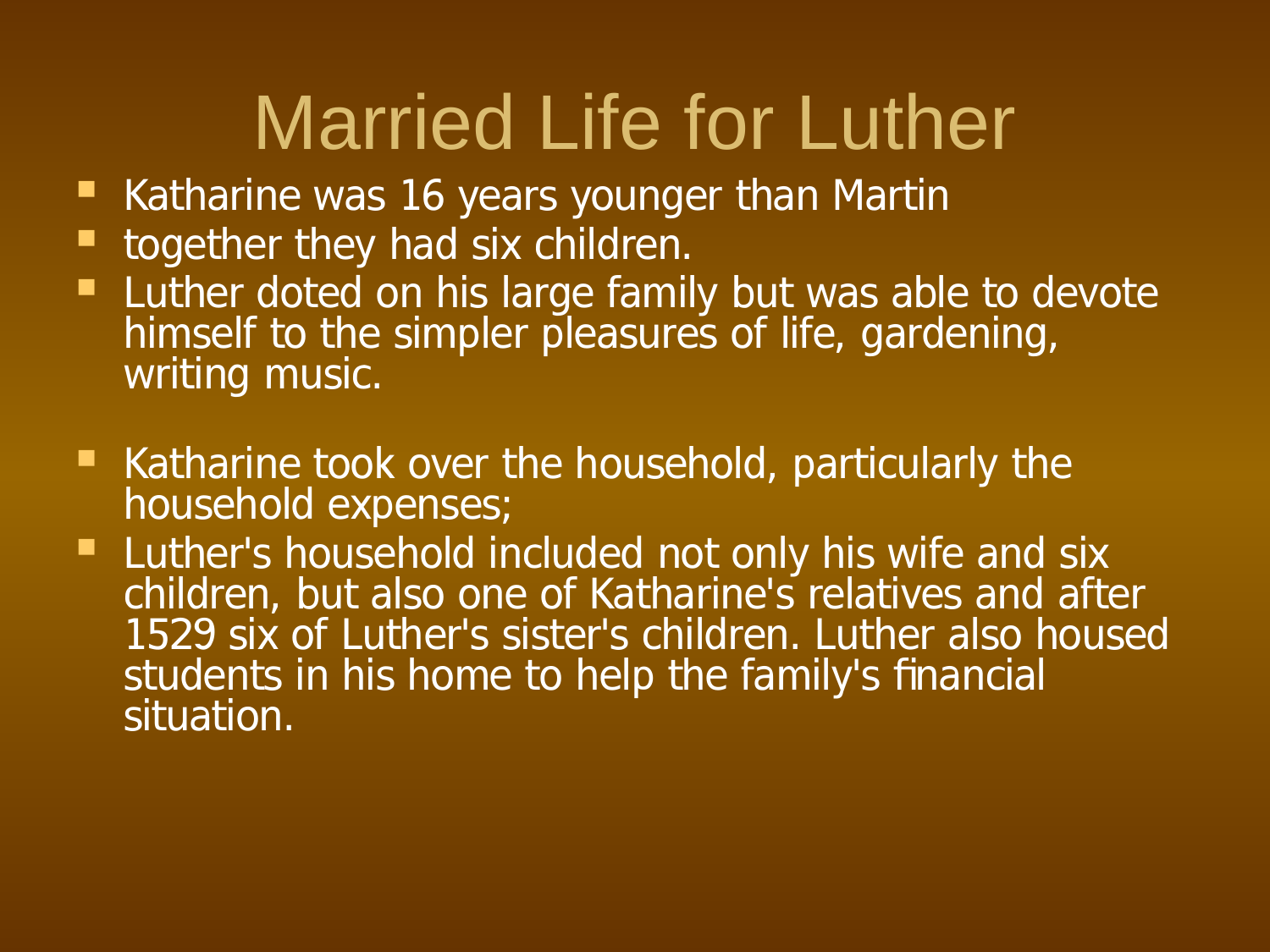

# Married Life for Luther
Katharine was 16 years younger than Martin
together they had six children.
Luther doted on his large family but was able to devote himself to the simpler pleasures of life, gardening, writing music.
Katharine took over the household, particularly the household expenses;
Luther's household included not only his wife and six children, but also one of Katharine's relatives and after 1529 six of Luther's sister's children. Luther also housed students in his home to help the family's financial situation.